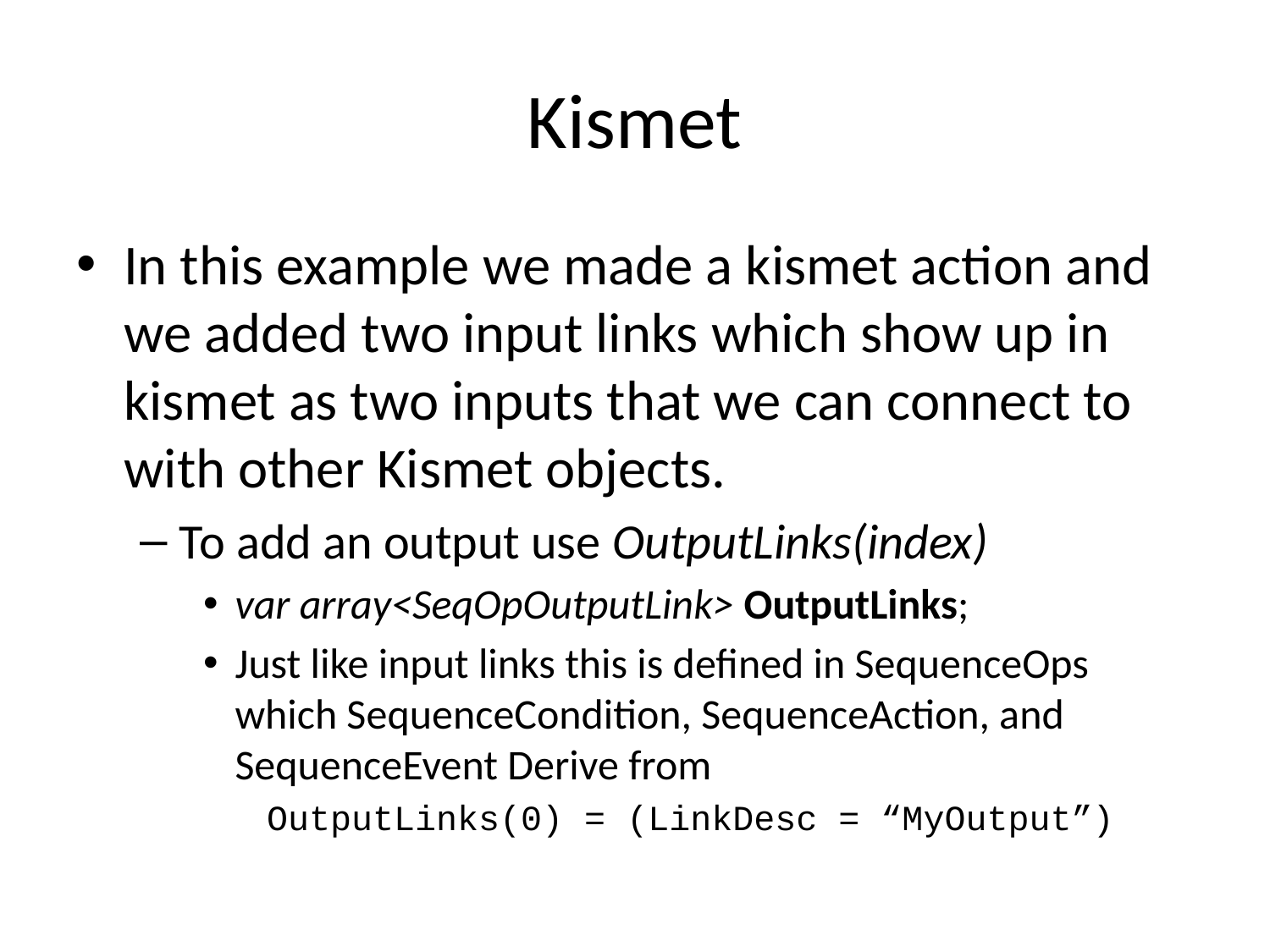

# Kismet
In this example we made a kismet action and we added two input links which show up in kismet as two inputs that we can connect to with other Kismet objects.
To add an output use OutputLinks(index)
var array<SeqOpOutputLink> OutputLinks;
Just like input links this is defined in SequenceOps which SequenceCondition, SequenceAction, and SequenceEvent Derive from
OutputLinks(0) = (LinkDesc = “MyOutput”)